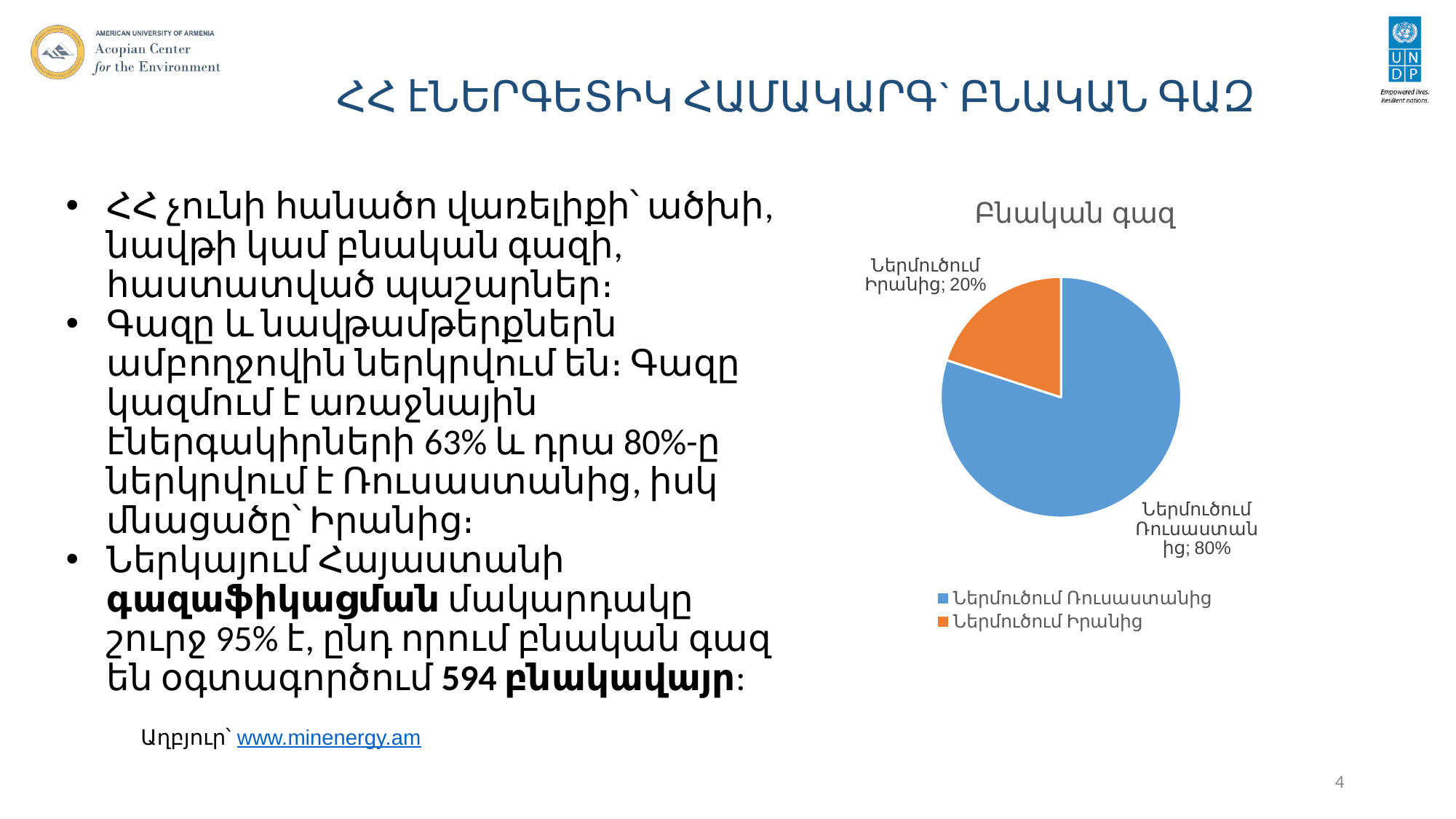

# ՀՀ էՆԵՐԳԵՏԻԿ ՀԱՄԱԿԱՐԳ` ԲՆԱԿԱՆ ԳԱԶ
ՀՀ չունի հանածո վառելիքի՝ ածխի, նավթի կամ բնական գազի, հաստատված պաշարներ։
Գազը և նավթամթերքներն ամբողջովին ներկրվում են։ Գազը կազմում է առաջնային էներգակիրների 63% և դրա 80%-ը ներկրվում է Ռուսաստանից, իսկ մնացածը՝ Իրանից։
Ներկայում Հայաստանի գազաֆիկացման մակարդակը շուրջ 95% է, ընդ որում բնական գազ են օգտագործում 594 բնակավայր:

### Chart:

| Category | Բնական գազ |
|---|---|
| Ներմուծում Ռուսաստանից | 0.8 |
| Ներմուծում Իրանից | 0.2 |
Աղբյուր՝ www.minenergy.am
4